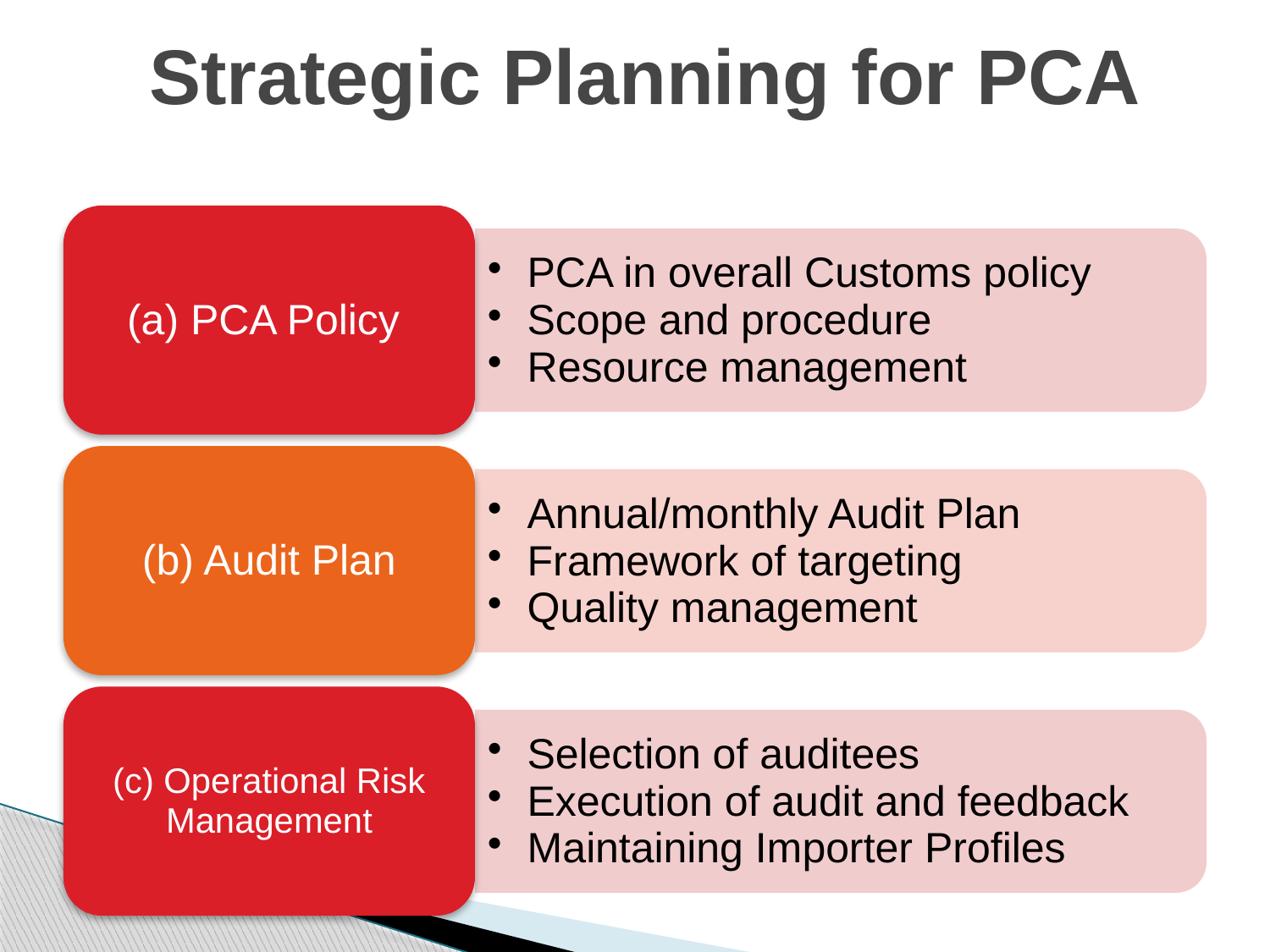

# Strategic Planning for PCA
(a) PCA Policy
PCA in overall Customs policy
Scope and procedure
(b) Audit Plan
Framework of targeting
Quality management
(c) Operational Risk Management
Selection of auditees
Execution of audit and feedback
Annual/monthly Audit Plan
Maintaining Importer Profiles
Resource management